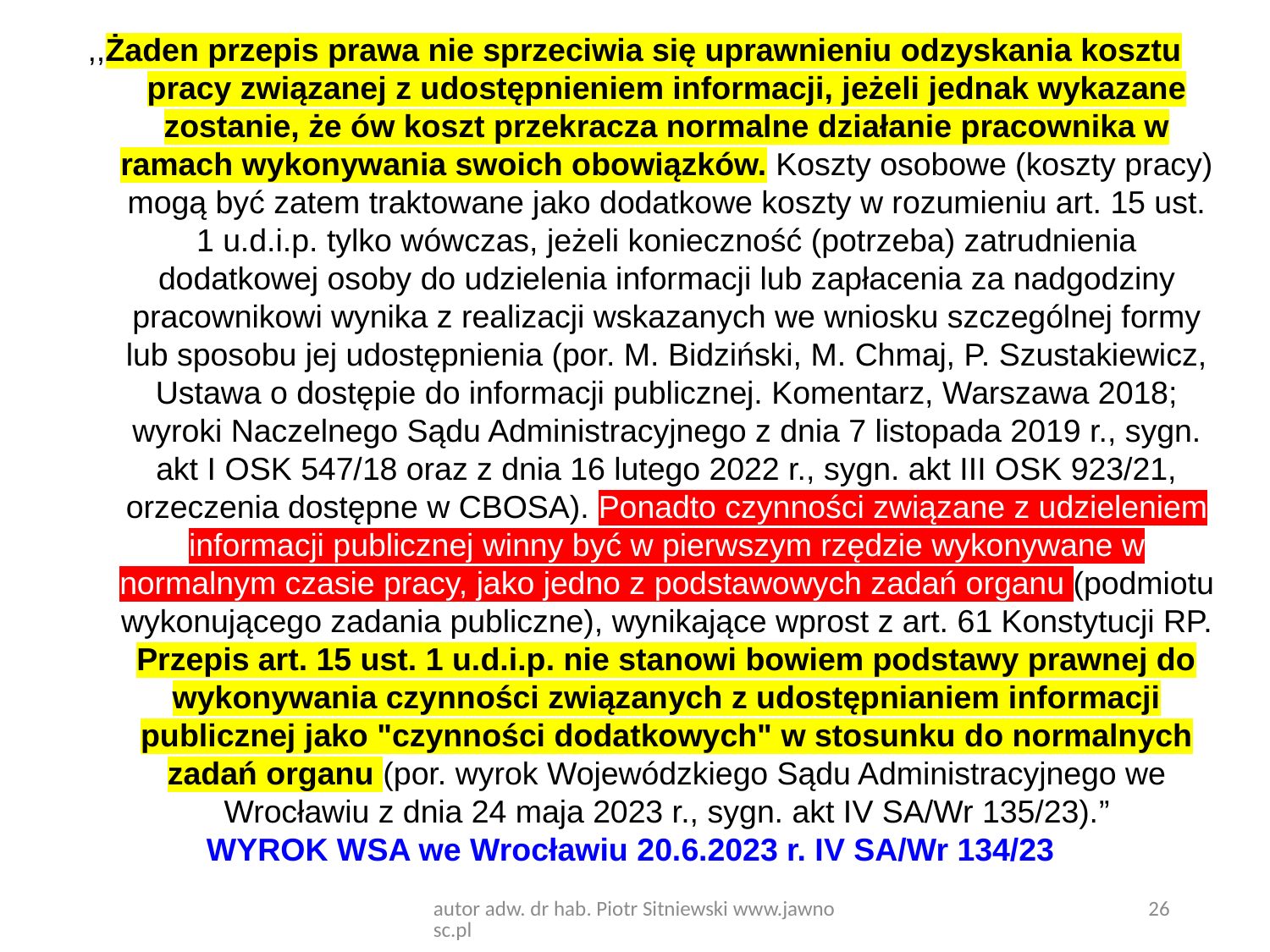

,,Żaden przepis prawa nie sprzeciwia się uprawnieniu odzyskania kosztu pracy związanej z udostępnieniem informacji, jeżeli jednak wykazane zostanie, że ów koszt przekracza normalne działanie pracownika w ramach wykonywania swoich obowiązków. Koszty osobowe (koszty pracy) mogą być zatem traktowane jako dodatkowe koszty w rozumieniu art. 15 ust. 1 u.d.i.p. tylko wówczas, jeżeli konieczność (potrzeba) zatrudnienia dodatkowej osoby do udzielenia informacji lub zapłacenia za nadgodziny pracownikowi wynika z realizacji wskazanych we wniosku szczególnej formy lub sposobu jej udostępnienia (por. M. Bidziński, M. Chmaj, P. Szustakiewicz, Ustawa o dostępie do informacji publicznej. Komentarz, Warszawa 2018; wyroki Naczelnego Sądu Administracyjnego z dnia 7 listopada 2019 r., sygn. akt I OSK 547/18 oraz z dnia 16 lutego 2022 r., sygn. akt III OSK 923/21, orzeczenia dostępne w CBOSA). Ponadto czynności związane z udzieleniem informacji publicznej winny być w pierwszym rzędzie wykonywane w normalnym czasie pracy, jako jedno z podstawowych zadań organu (podmiotu wykonującego zadania publiczne), wynikające wprost z art. 61 Konstytucji RP. Przepis art. 15 ust. 1 u.d.i.p. nie stanowi bowiem podstawy prawnej do wykonywania czynności związanych z udostępnianiem informacji publicznej jako "czynności dodatkowych" w stosunku do normalnych zadań organu (por. wyrok Wojewódzkiego Sądu Administracyjnego we Wrocławiu z dnia 24 maja 2023 r., sygn. akt IV SA/Wr 135/23).”
WYROK WSA we Wrocławiu 20.6.2023 r. IV SA/Wr 134/23
autor adw. dr hab. Piotr Sitniewski www.jawnosc.pl
26